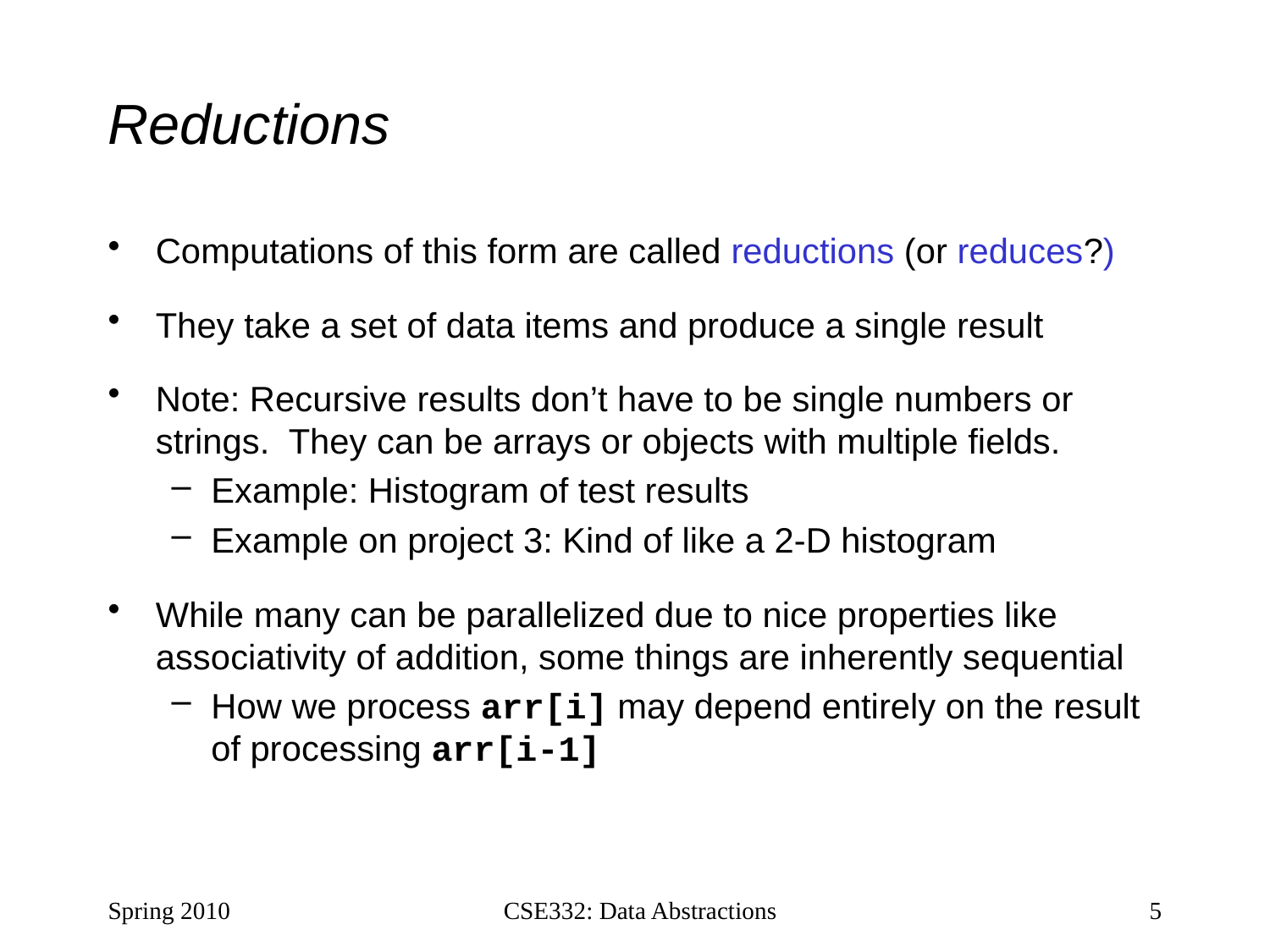

# Reductions
Computations of this form are called reductions (or reduces?)

They take a set of data items and produce a single result

Note: Recursive results don’t have to be single numbers or strings.  They can be arrays or objects with multiple fields.
Example: Histogram of test results
Example on project 3: Kind of like a 2-D histogram

While many can be parallelized due to nice properties like associativity of addition, some things are inherently sequential
How we process arr[i] may depend entirely on the result of processing arr[i-1]
Spring 2010
CSE332: Data Abstractions
5